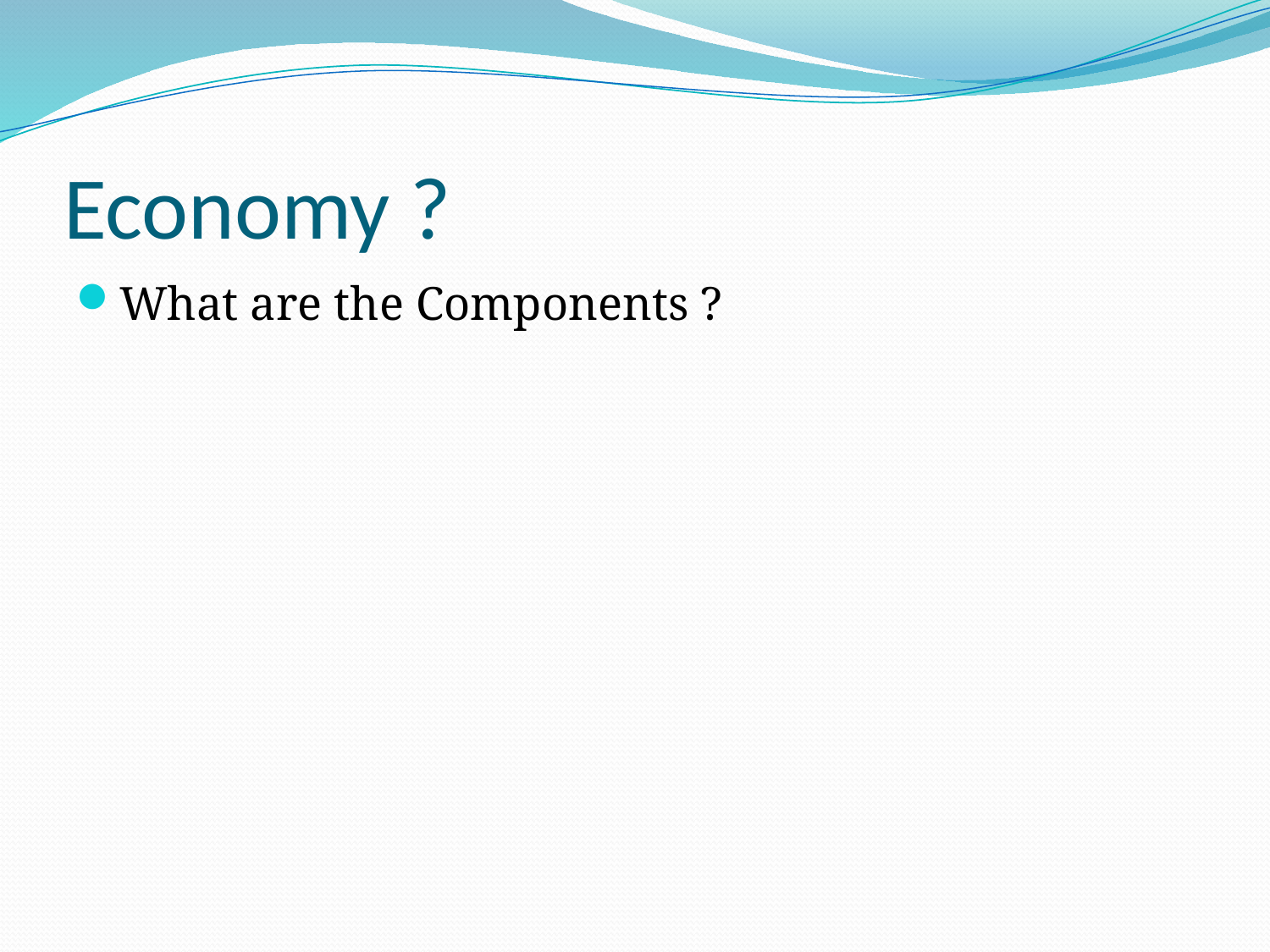

# Economy ?
What are the Components ?